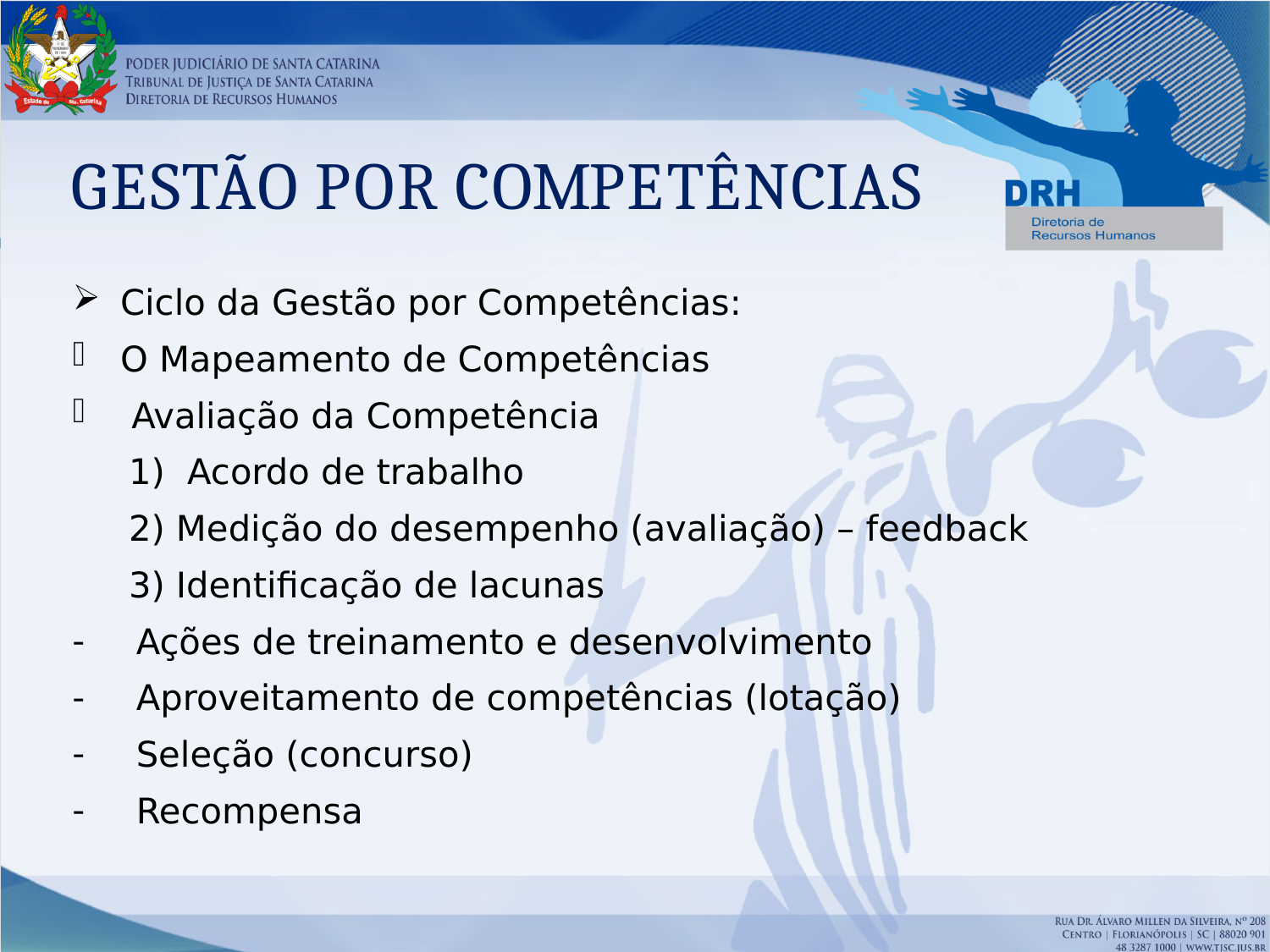

# GESTÃO POR COMPETÊNCIAS

Ciclo da Gestão por Competências:
O Mapeamento de Competências
 Avaliação da Competência
     1)  Acordo de trabalho
     2) Medição do desempenho (avaliação) – feedback
     3) Identificação de lacunas
Ações de treinamento e desenvolvimento
Aproveitamento de competências (lotação)
Seleção (concurso)
Recompensa